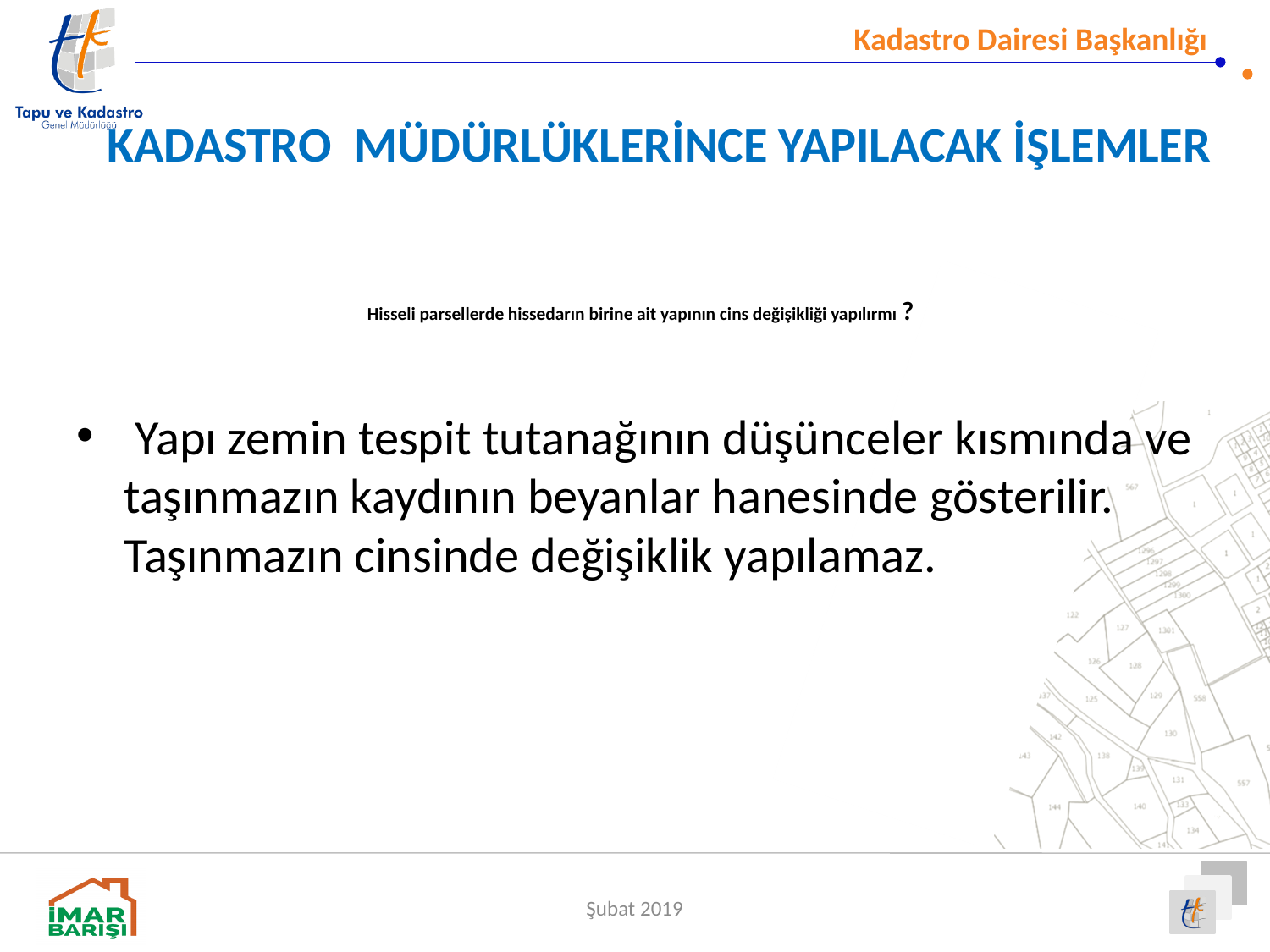

KADASTRO  MÜDÜRLÜKLERİNCE YAPILACAK İŞLEMLER
# Hisseli parsellerde hissedarın birine ait yapının cins değişikliği yapılırmı ?
 Yapı zemin tespit tutanağının düşünceler kısmında ve taşınmazın kaydının beyanlar hanesinde gösterilir. Taşınmazın cinsinde değişiklik yapılamaz.

Şubat 2019